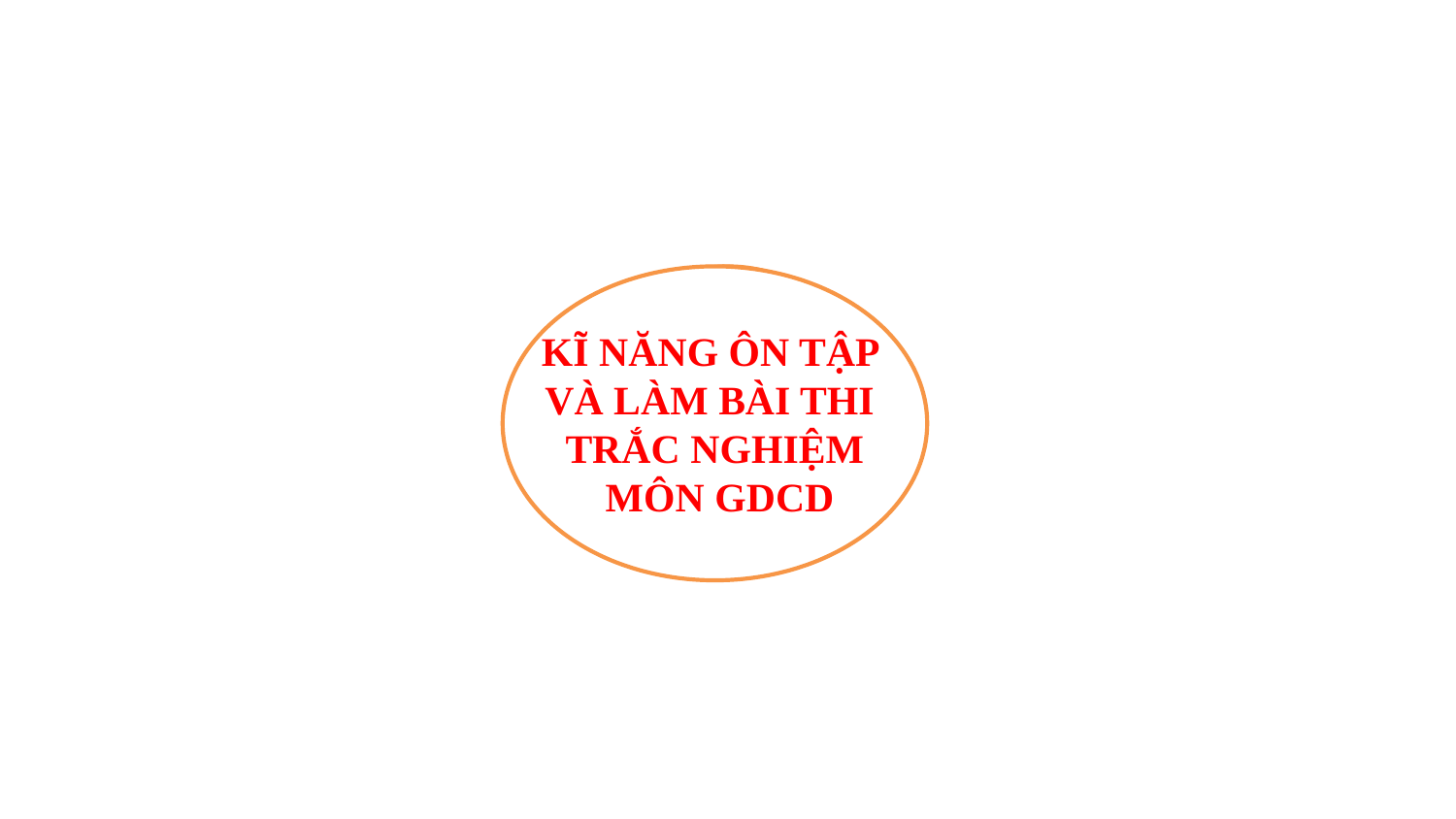

C¸c
QH th­êng
 gÆp
gi÷a c¸c
vÕ c©u ghÐp

Nắm vững kiến thức cơ bản SGK

Hệ thống kiến thức bằng sơ đồ

Đọc kĩ câu hỏi để xác định “ từ khóa”

Tuân thủ nguyên tắc “ dễ làm trước, khó làm sau”

Dùng phương pháp loại trừ

Phân bố thời gian và không được để  trống đáp án

KĨ NĂNG ÔN TẬP
VÀ LÀM BÀI THI
TRẮC NGHIỆM
 MÔN GDCD